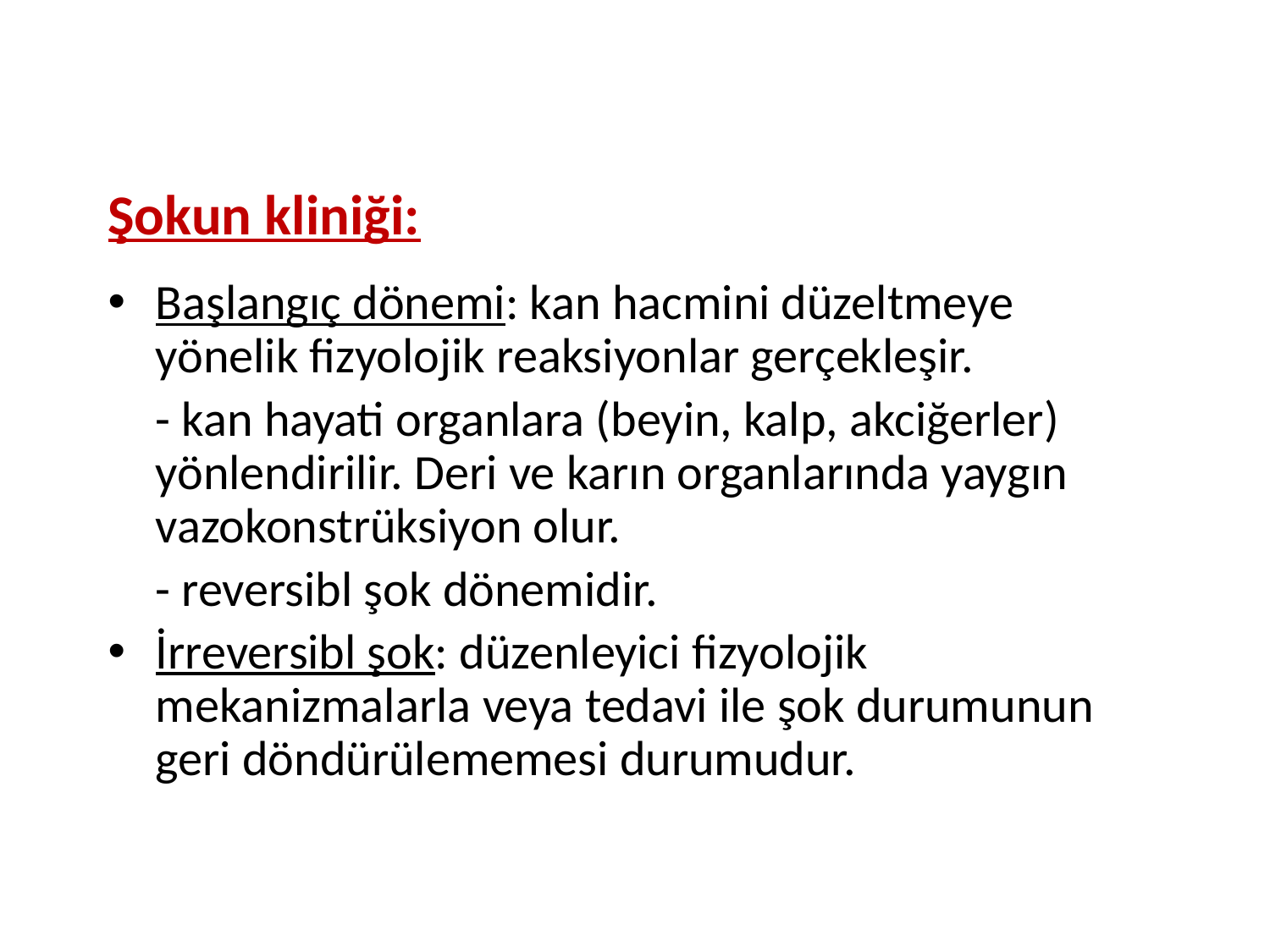

Şokun kliniği:

Başlangıç dönemi: kan hacmini düzeltmeye yönelik fizyolojik reaksiyonlar gerçekleşir.
	- kan hayati organlara (beyin, kalp, akciğerler) yönlendirilir. Deri ve karın organlarında yaygın vazokonstrüksiyon olur.
	- reversibl şok dönemidir.
İrreversibl şok: düzenleyici fizyolojik mekanizmalarla veya tedavi ile şok durumunun geri döndürülememesi durumudur.